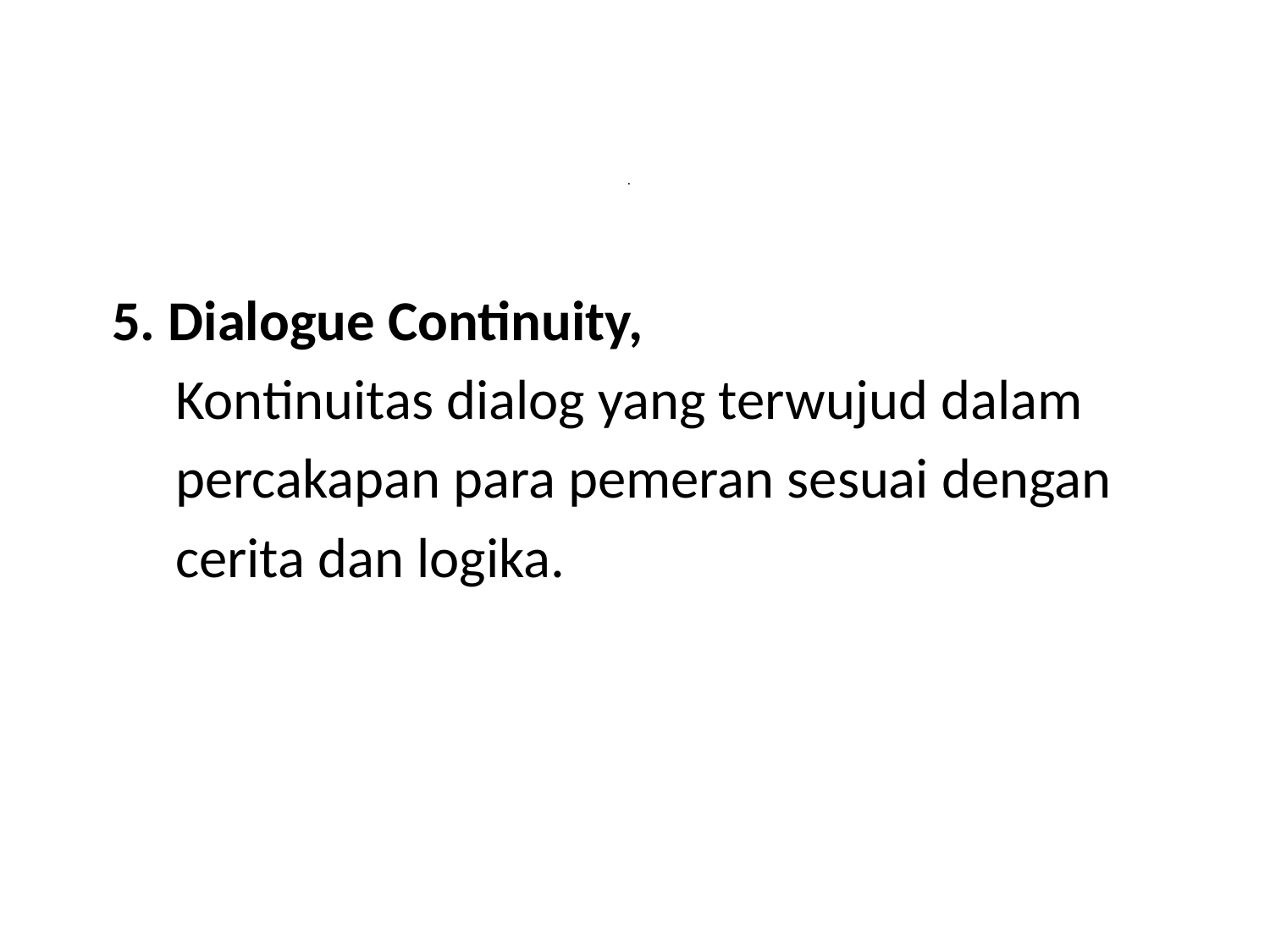

# .
5. Dialogue Continuity,
     Kontinuitas dialog yang terwujud dalam
     percakapan para pemeran sesuai dengan
     cerita dan logika.